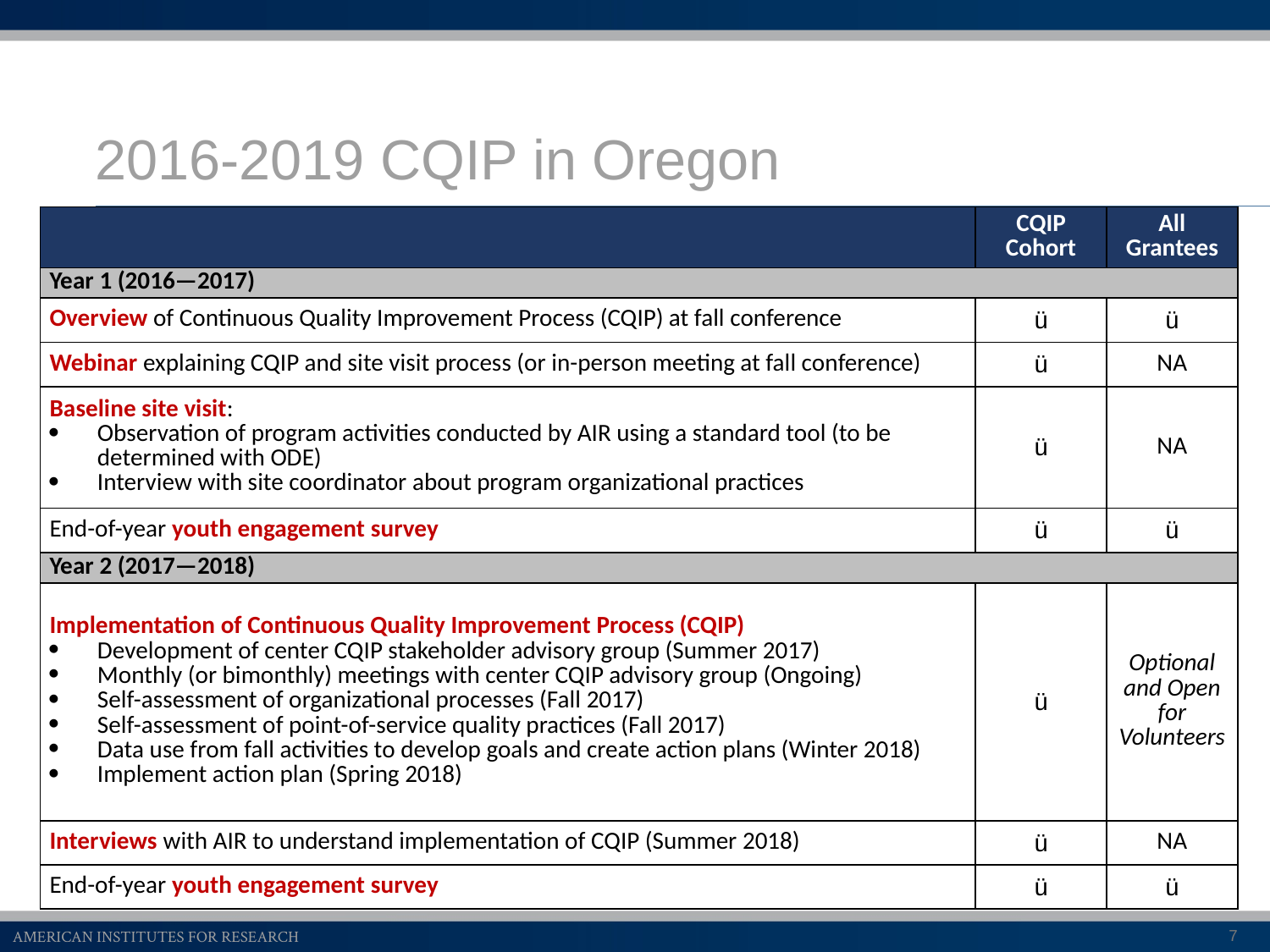

# 2016-2019 CQIP in Oregon
|  | CQIP Cohort | All Grantees |
| --- | --- | --- |
| Year 1 (2016—2017) |  |  |
| Overview of Continuous Quality Improvement Process (CQIP) at fall conference | ü | ü |
| Webinar explaining CQIP and site visit process (or in-person meeting at fall conference) | ü | NA |
| Baseline site visit: Observation of program activities conducted by AIR using a standard tool (to be determined with ODE) Interview with site coordinator about program organizational practices | ü | NA |
| End-of-year youth engagement survey | ü | ü |
| Year 2 (2017—2018) |  |  |
| Implementation of Continuous Quality Improvement Process (CQIP) Development of center CQIP stakeholder advisory group (Summer 2017) Monthly (or bimonthly) meetings with center CQIP advisory group (Ongoing) Self-assessment of organizational processes (Fall 2017) Self-assessment of point-of-service quality practices (Fall 2017) Data use from fall activities to develop goals and create action plans (Winter 2018) Implement action plan (Spring 2018) | ü | Optional and Open for Volunteers |
| Interviews with AIR to understand implementation of CQIP (Summer 2018) | ü | NA |
| End-of-year youth engagement survey | ü | ü |
7